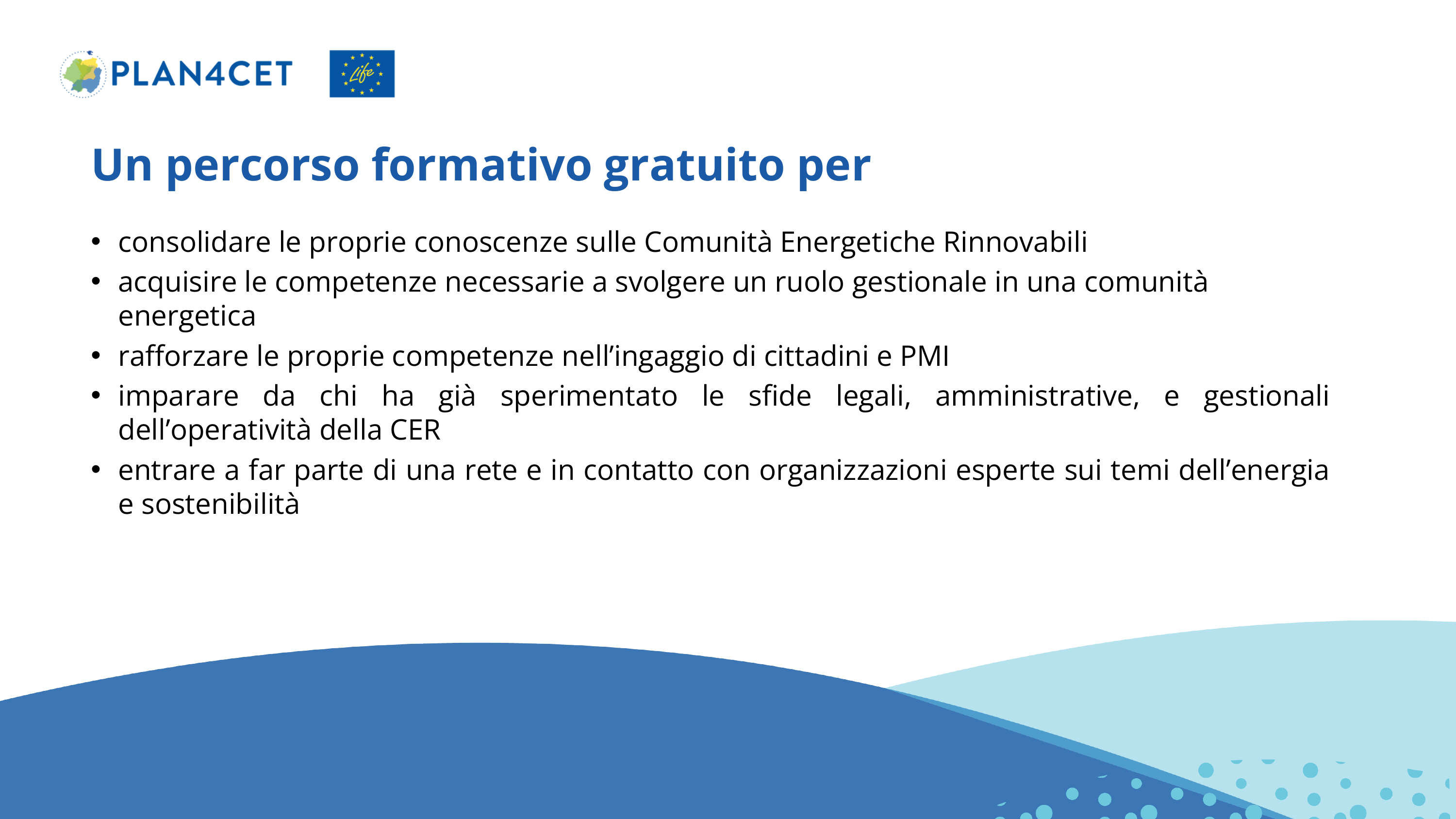

Un percorso formativo gratuito per
consolidare le proprie conoscenze sulle Comunità Energetiche Rinnovabili
acquisire le competenze necessarie a svolgere un ruolo gestionale in una comunità energetica
rafforzare le proprie competenze nell’ingaggio di cittadini e PMI
imparare da chi ha già sperimentato le sfide legali, amministrative, e gestionali dell’operatività della CER
entrare a far parte di una rete e in contatto con organizzazioni esperte sui temi dell’energia e sostenibilità